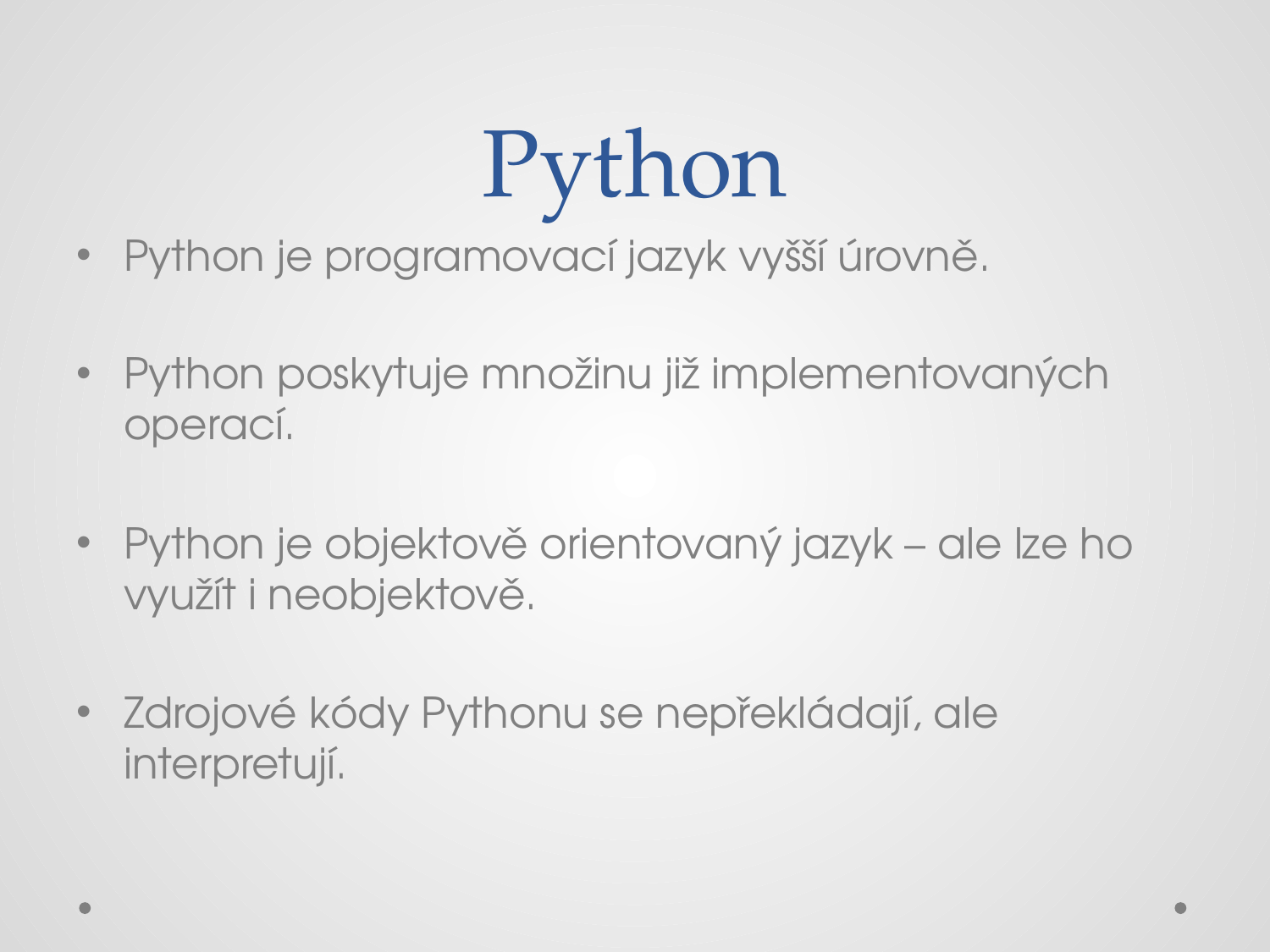

# Python
Python je programovací jazyk vyšší úrovně.

Python poskytuje množinu již implementovaných operací.

Python je objektově orientovaný jazyk – ale lze ho využít i neobjektově.

Zdrojové kódy Pythonu se nepřekládají, ale interpretují.